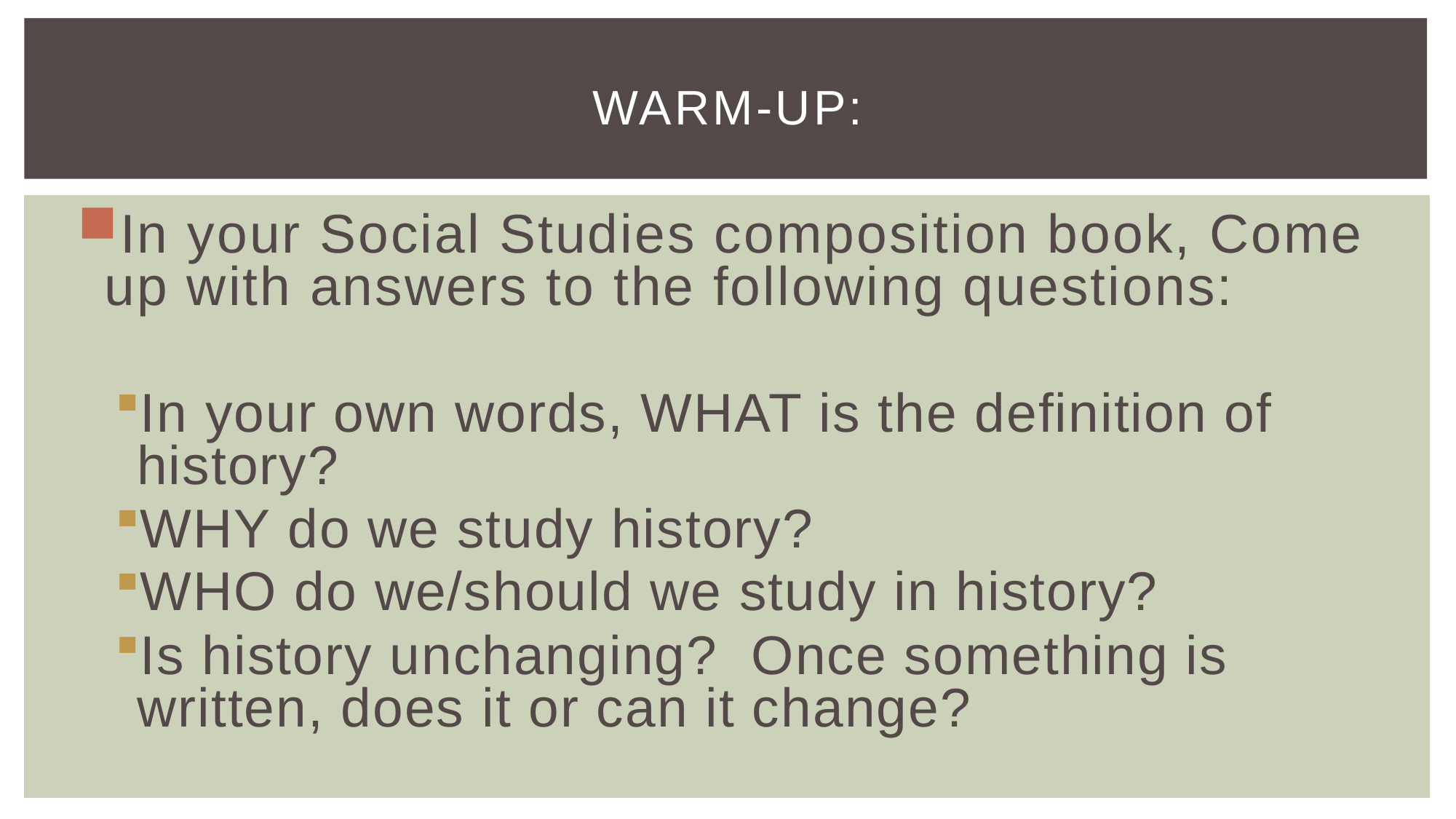

# Warm-up:
In your Social Studies composition book, Come up with answers to the following questions:

In your own words, WHAT is the definition of history?
WHY do we study history?
WHO do we/should we study in history?
Is history unchanging?  Once something is written, does it or can it change?